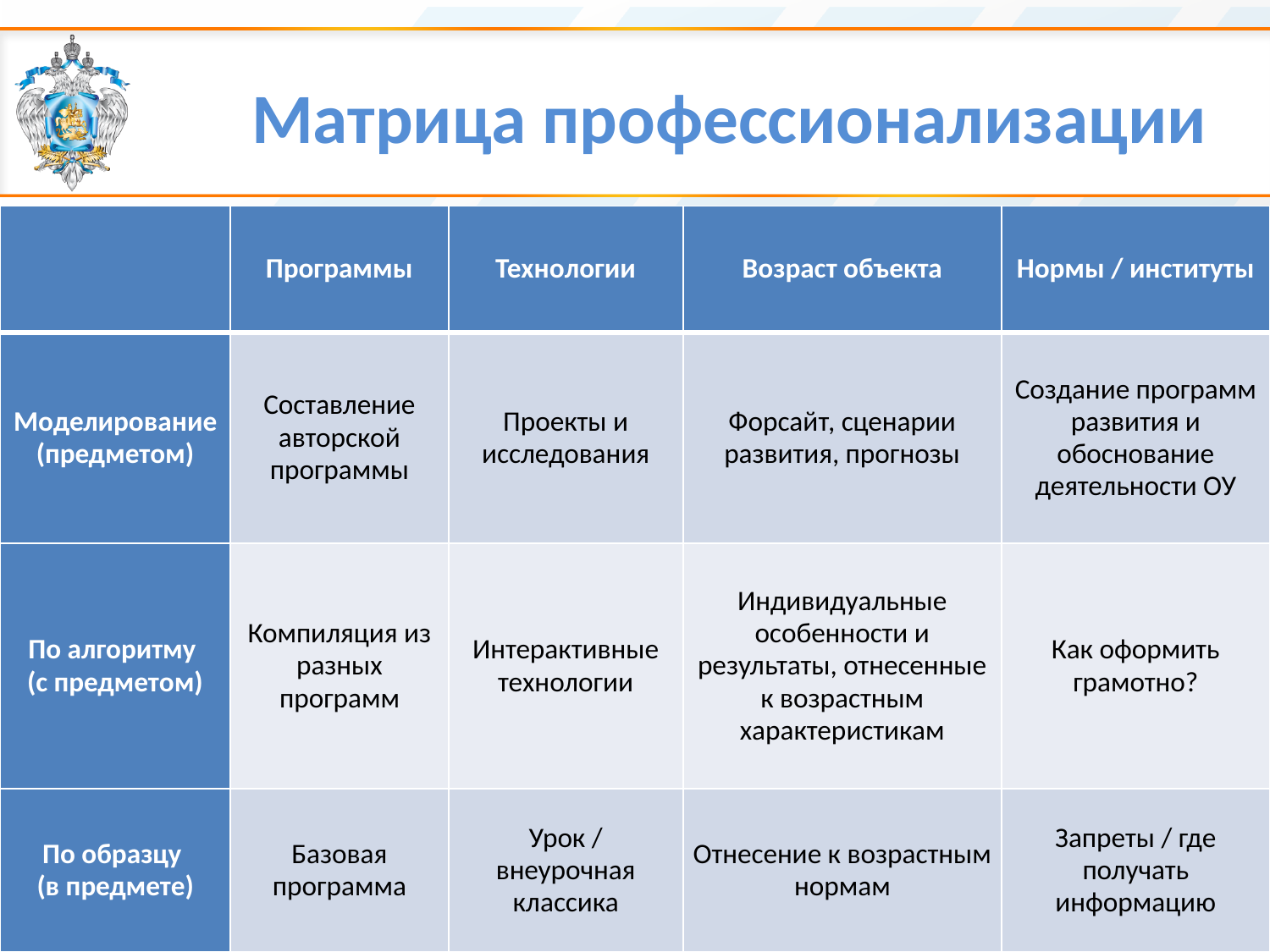

# Матрица профессионализации
|  | Программы | Технологии | Возраст объекта | Нормы / институты |
| --- | --- | --- | --- | --- |
| Моделирование (предметом) | Составление авторской программы | Проекты и исследования | Форсайт, сценарии развития, прогнозы | Создание программ развития и обоснование деятельности ОУ |
| По алгоритму (с предметом) | Компиляция из разных программ | Интерактивные технологии | Индивидуальные особенности и результаты, отнесенные к возрастным характеристикам | Как оформить грамотно? |
| По образцу (в предмете) | Базовая программа | Урок / внеурочная классика | Отнесение к возрастным нормам | Запреты / где получать информацию |